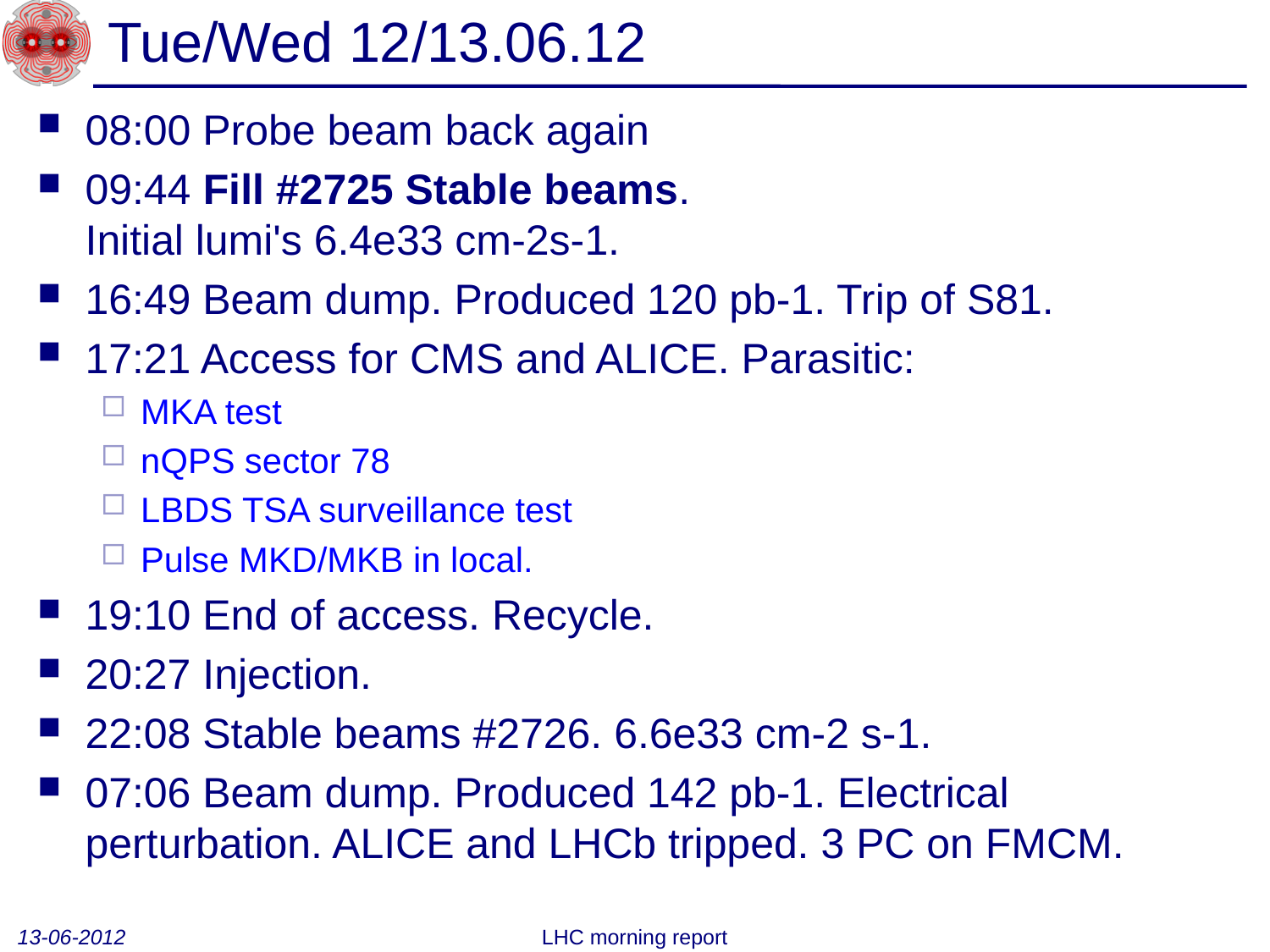

# Tue/Wed 12/13.06.12
08:00 Probe beam back again
09:44 Fill #2725 Stable beams.
Initial lumi's 6.4e33 cm-2s-1.
16:49 Beam dump. Produced 120 pb-1. Trip of S81.
17:21 Access for CMS and ALICE. Parasitic:
MKA test
nQPS sector 78
LBDS TSA surveillance test
Pulse MKD/MKB in local.
19:10 End of access. Recycle.
20:27 Injection.
22:08 Stable beams #2726. 6.6e33 cm-2 s-1.
07:06 Beam dump. Produced 142 pb-1. Electrical perturbation. ALICE and LHCb tripped. 3 PC on FMCM.

13-06-2012
LHC morning report